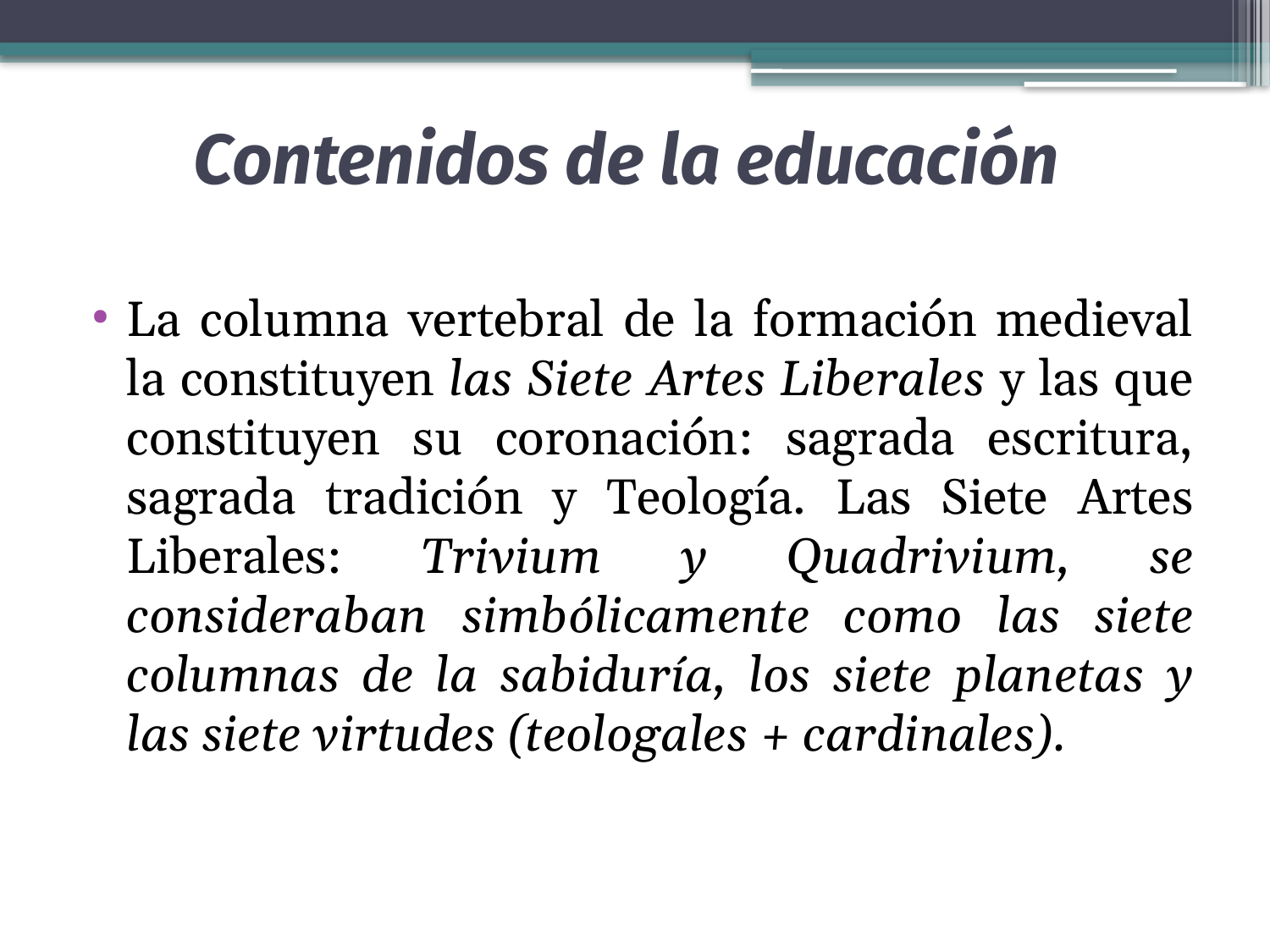

# Contenidos de la educación

La columna vertebral de la formación medieval la constituyen las Siete Artes Liberales y las que constituyen su coronación: sagrada escritura, sagrada tradición y Teología. Las Siete Artes Liberales: Trivium y Quadrivium, se consideraban simbólicamente como las siete columnas de la sabiduría, los siete planetas y las siete virtudes (teologales + cardinales).